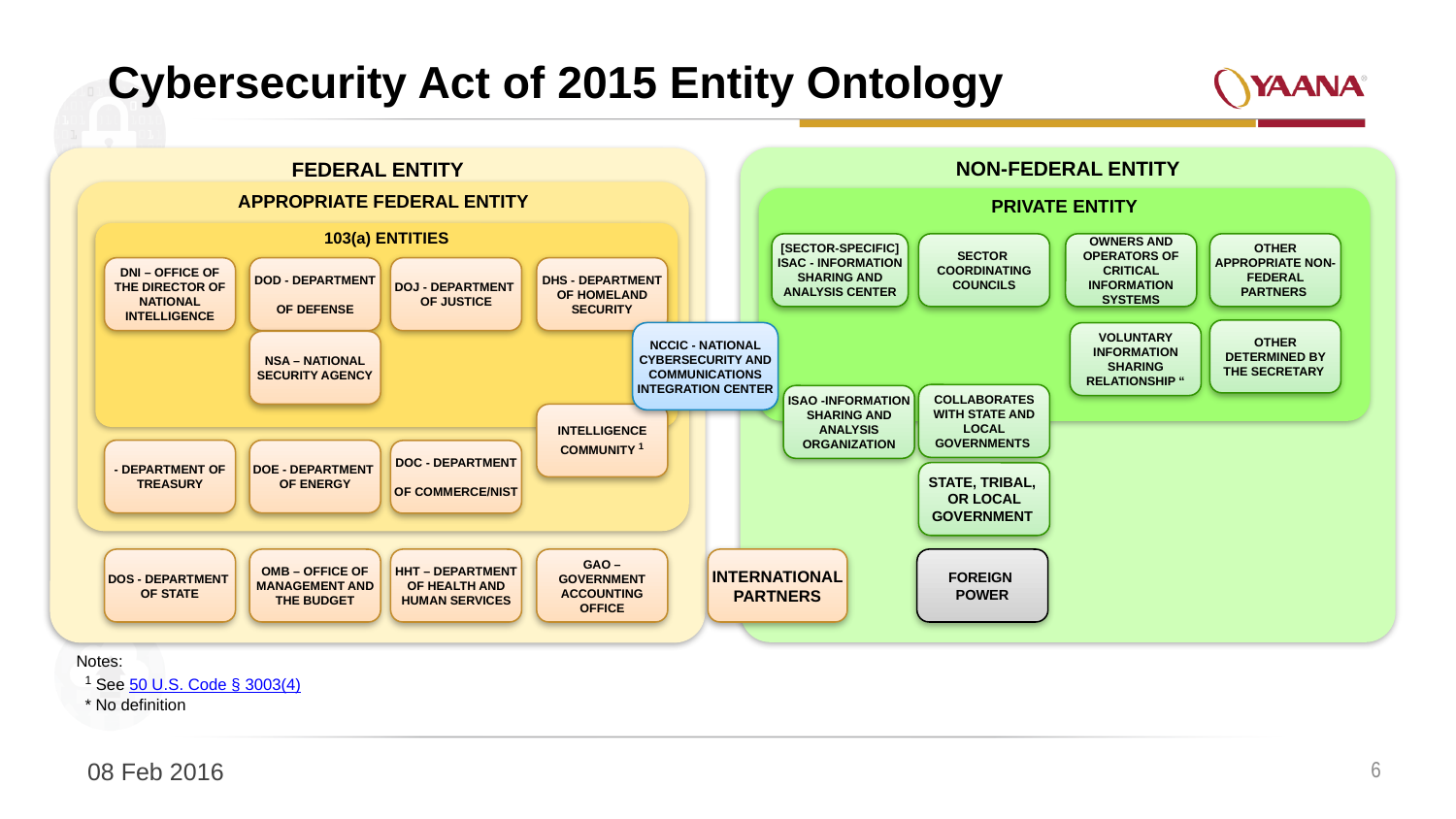

# Cybersecurity Act of 2015 Entity Ontology
non-Federal entity
Federal entity
Appropriate Federal entity
private entity
103(a) entities
[Sector-Specific] ISAC - Information Sharing and Analysis Center
sector
coordinating councils
owners and operators of critical information systems
other appropriate non-Federal partners
other determined by the Secretary
voluntary information sharing relationship “
DNI – Office of the Director of National Intelligence
DOD - Department
of Defense
DOJ - Department
of Justice
DHS - Department of Homeland Security
NSA – National Security Agency
NCCIC - National Cybersecurity and Communications Integration Center
collaborates with State and local governments
ISAO -Information Sharing and Analysis Organization
Intelligence Community 1
- Department of Treasury
DOE - Department
of Energy
DOC - Department
of commerce/NIST
State, tribal,
or local government
DOS - Department
of State
OMB – Office of Management and the Budget
HHT – Department of Health and Human Services
GAO – Government Accounting Office
International partners
Foreign
power
Notes:
1 See 50 U.S. Code § 3003(4)
* No definition
6
08 Feb 2016